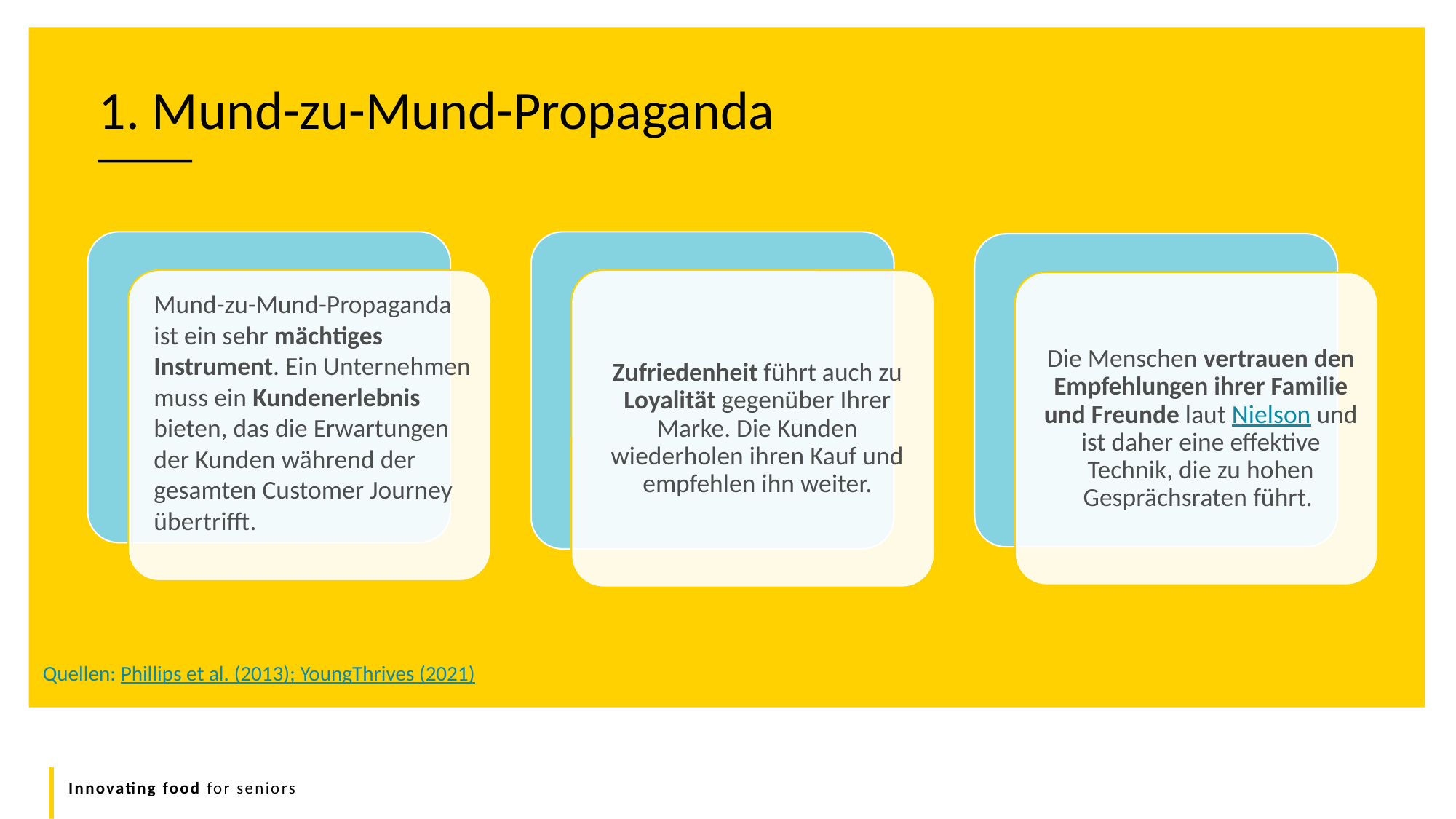

1. Mund-zu-Mund-Propaganda
Mund-zu-Mund-Propaganda ist ein sehr mächtiges Instrument. Ein Unternehmen muss ein Kundenerlebnis bieten, das die Erwartungen der Kunden während der gesamten Customer Journey übertrifft.

Zufriedenheit führt auch zu Loyalität gegenüber Ihrer Marke. Die Kunden wiederholen ihren Kauf und empfehlen ihn weiter.
Die Menschen vertrauen den Empfehlungen ihrer Familie und Freunde laut Nielson und ist daher eine effektive Technik, die zu hohen Gesprächsraten führt.
Quellen: Phillips et al. (2013); YoungThrives (2021)